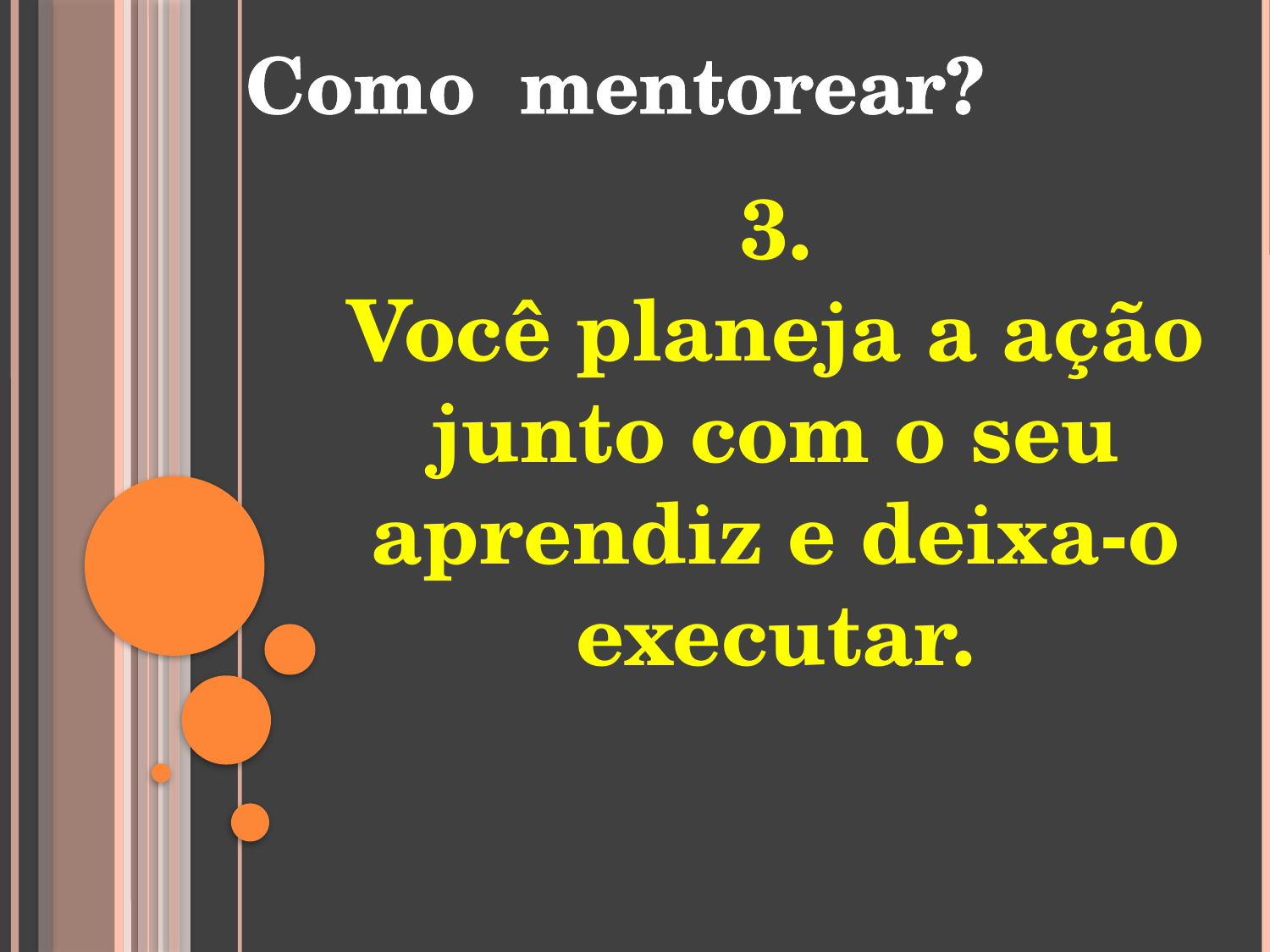

Como  mentorear?
3.
Você planeja a ação junto com o seu aprendiz e deixa-o executar.